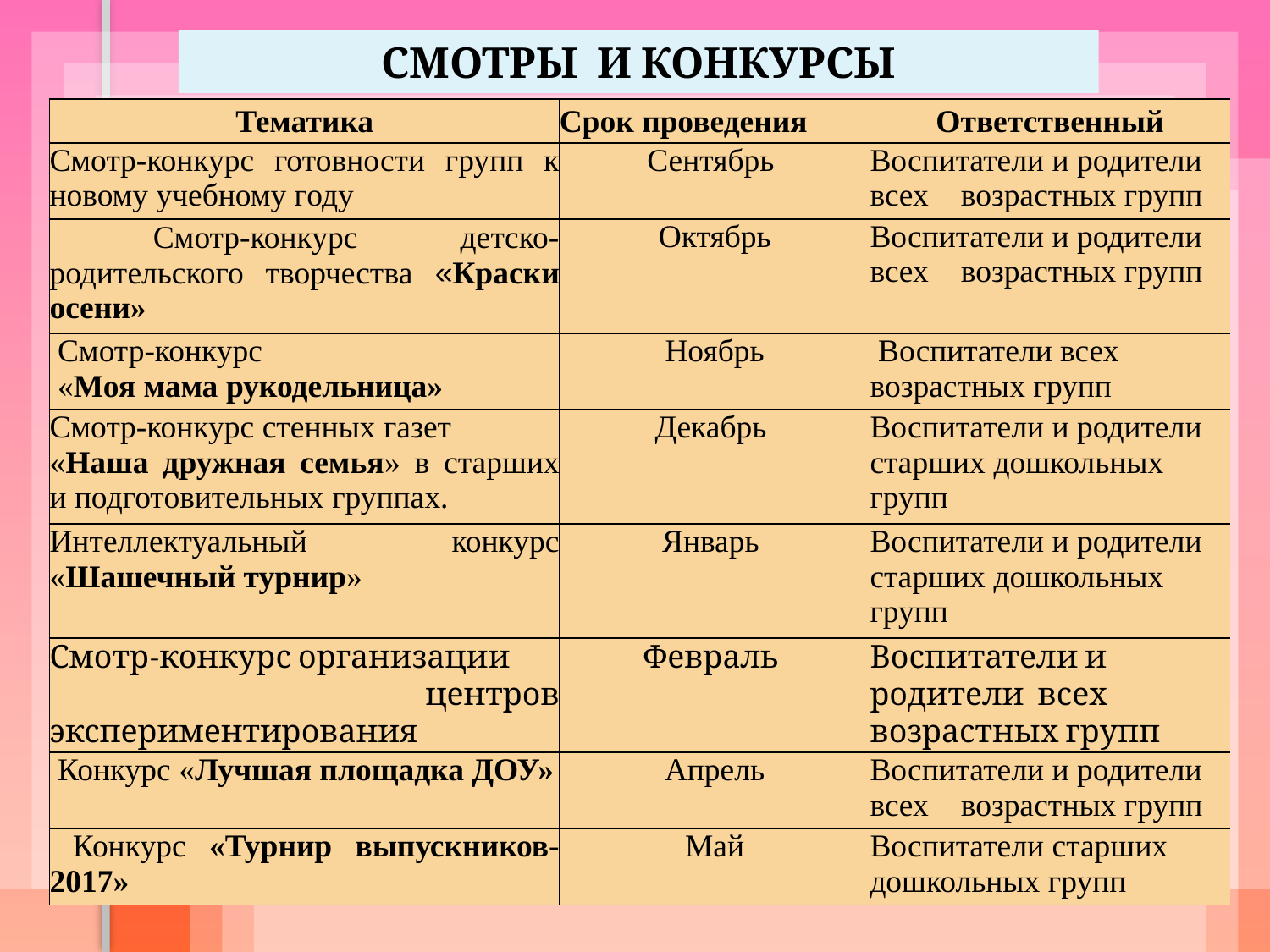

СМОТРЫ  И КОНКУРСЫ
| Тематика | Срок проведения | Ответственный |
| --- | --- | --- |
| Смотр-конкурс готовности групп к новому учебному году | Сентябрь | Воспитатели и родители всех возрастных групп |
| Смотр-конкурс детско-родительского творчества «Краски осени» | Октябрь | Воспитатели и родители всех возрастных групп |
| Смотр-конкурс «Моя мама рукодельница» | Ноябрь | Воспитатели всех возрастных групп |
| Смотр-конкурс стенных газет «Наша дружная семья» в старших и подготовительных группах. | Декабрь | Воспитатели и родители старших дошкольных групп |
| Интеллектуальный конкурс «Шашечный турнир» | Январь | Воспитатели и родители старших дошкольных групп |
| Смотр-конкурс организации центров экспериментирования | Февраль | Воспитатели и родители всех возрастных групп |
| Конкурс «Лучшая площадка ДОУ» | Апрель | Воспитатели и родители всех возрастных групп |
| Конкурс «Турнир выпускников- 2017» | Май | Воспитатели старших дошкольных групп |